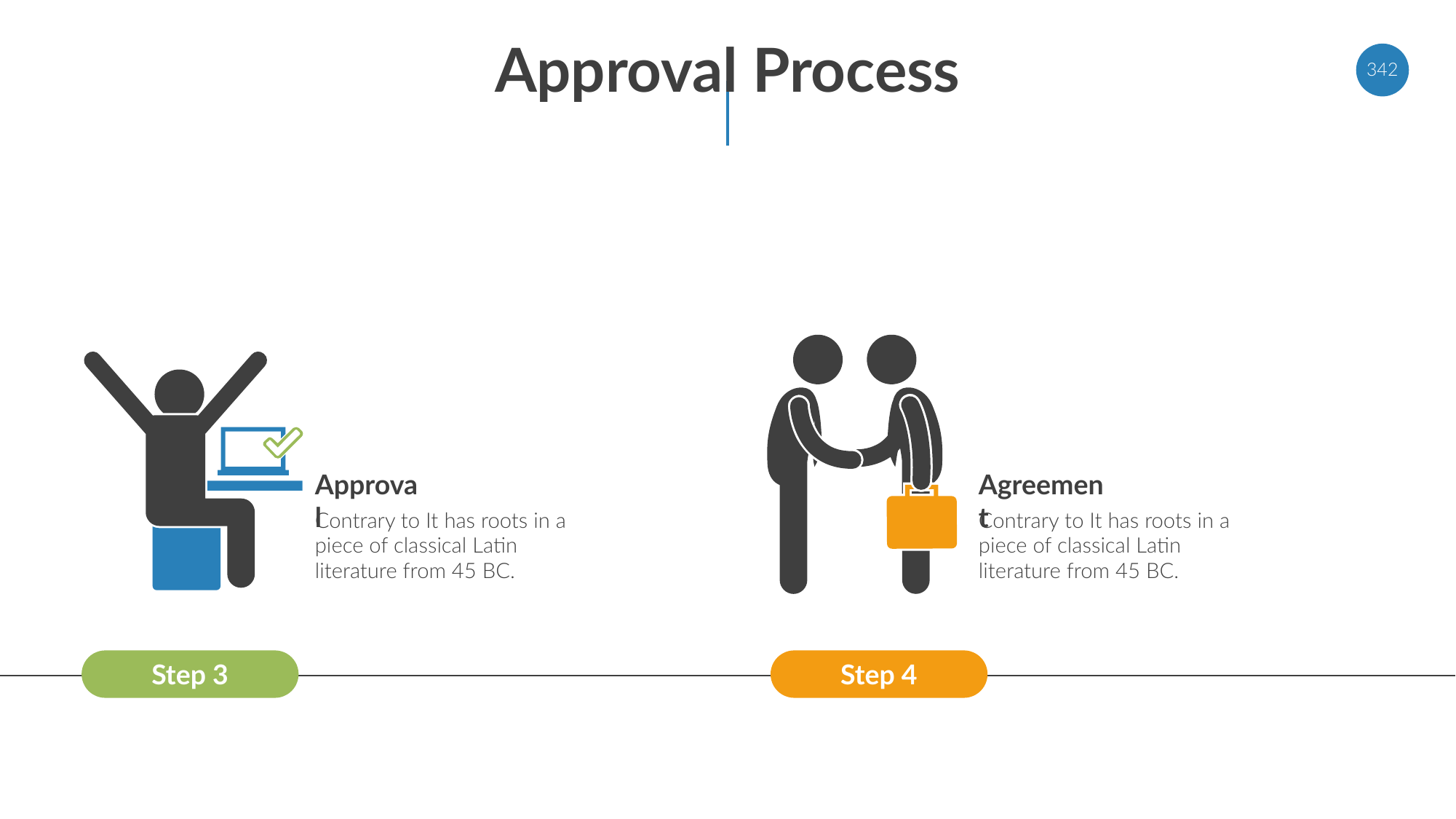

# Approval Process
342

Approval
Agreement
Contrary to It has roots in a piece of classical Latin literature from 45 BC.
Contrary to It has roots in a piece of classical Latin literature from 45 BC.

Step 3
Step 4